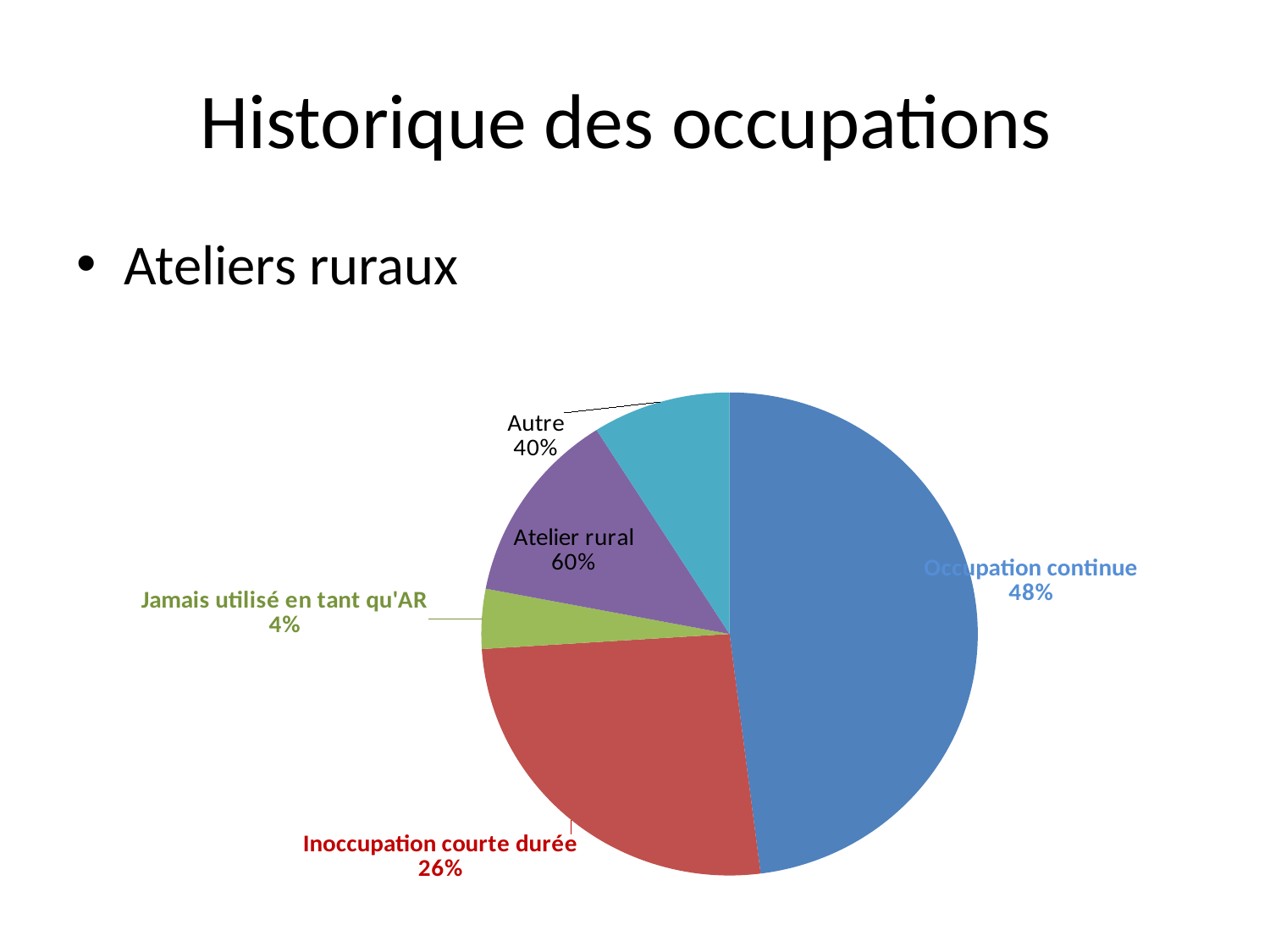

# Historique des occupations
Ateliers ruraux

[unsupported chart]